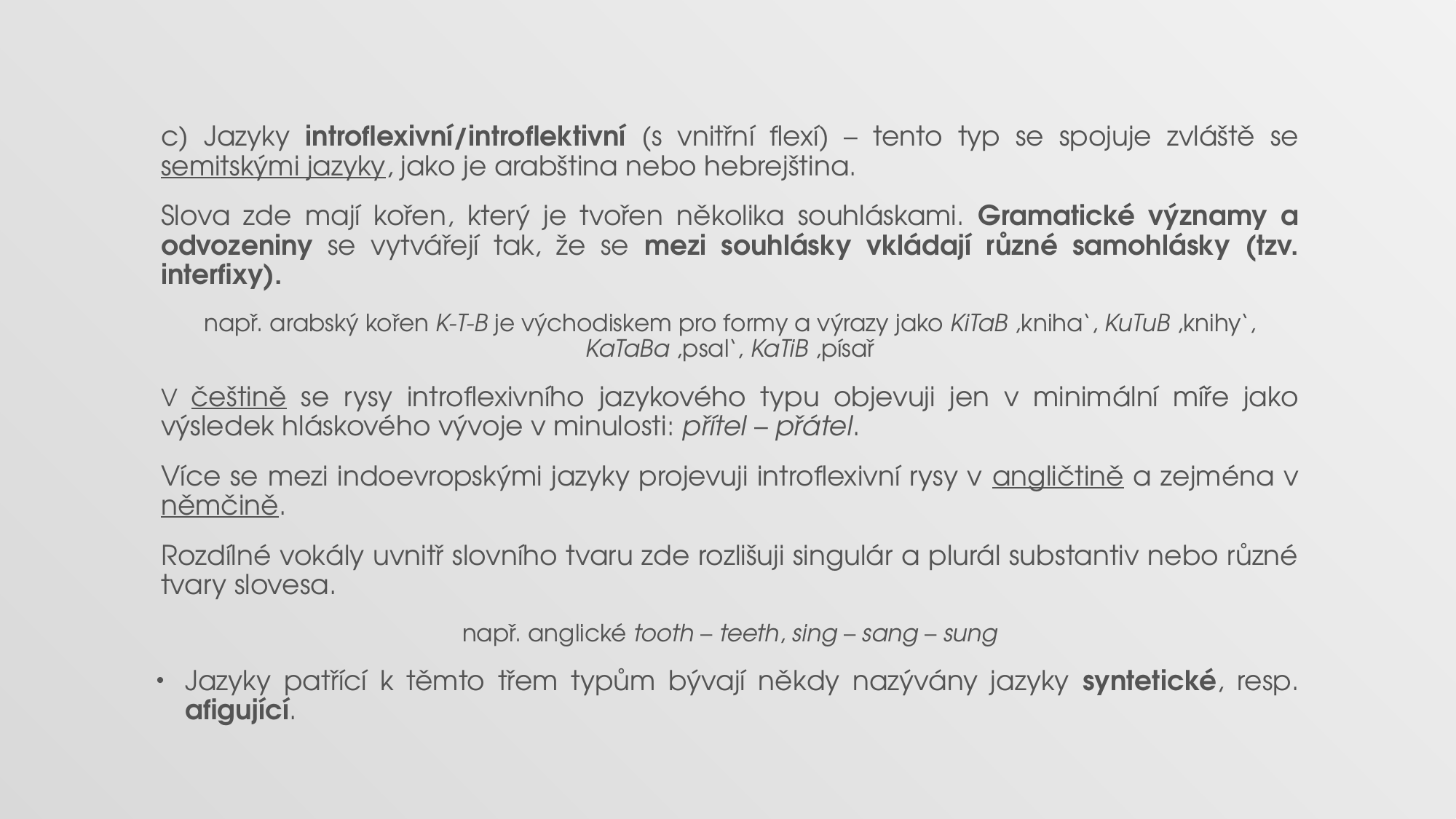

#
c) Jazyky introflexivní/introflektivní (s vnitřní flexí) – tento typ se spojuje zvláště se semitskými jazyky, jako je arabština nebo hebrejština.
Slova zde mají kořen, který je tvořen několika souhláskami. Gramatické významy a odvozeniny se vytvářejí tak, že se mezi souhlásky vkládají různé samohlásky (tzv. interfixy).
např. arabský kořen K-T-B je východiskem pro formy a výrazy jako KiTaB ,kniha‘, KuTuB ,knihy‘, KaTaBa ,psal‘, KaTiB ,písař
V češtině se rysy introflexivního jazykového typu objevuji jen v minimální míře jako výsledek hláskového vývoje v minulosti: přítel – přátel.
Více se mezi indoevropskými jazyky projevuji introflexivní rysy v angličtině a zejména v němčině.
Rozdílné vokály uvnitř slovního tvaru zde rozlišuji singulár a plurál substantiv nebo různé tvary slovesa.
např. anglické tooth – teeth, sing – sang – sung
Jazyky patřící k těmto třem typům bývají někdy nazývány jazyky syntetické, resp. afigující.